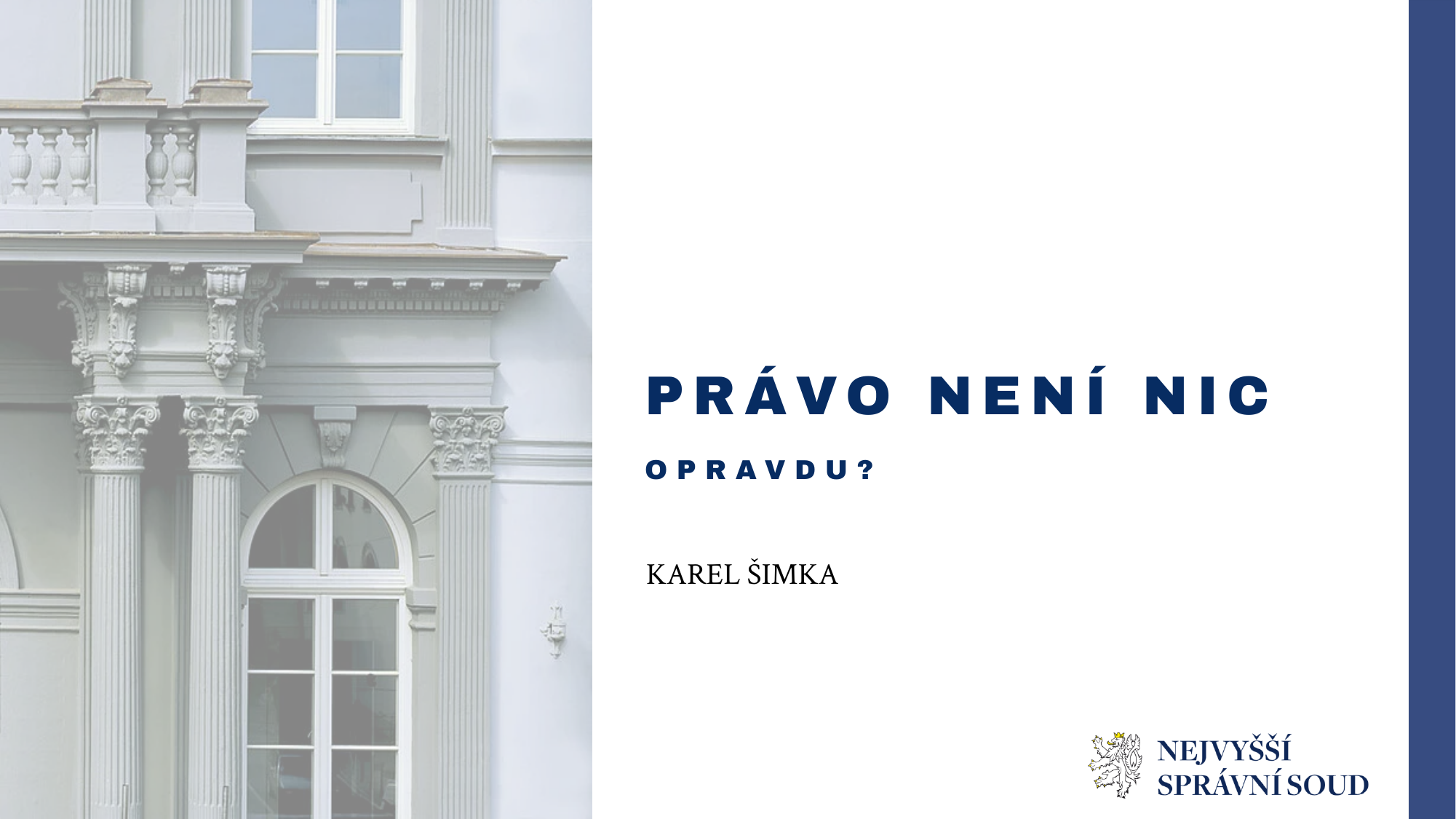

# Právo není nic Opravdu?

Karel Šimka